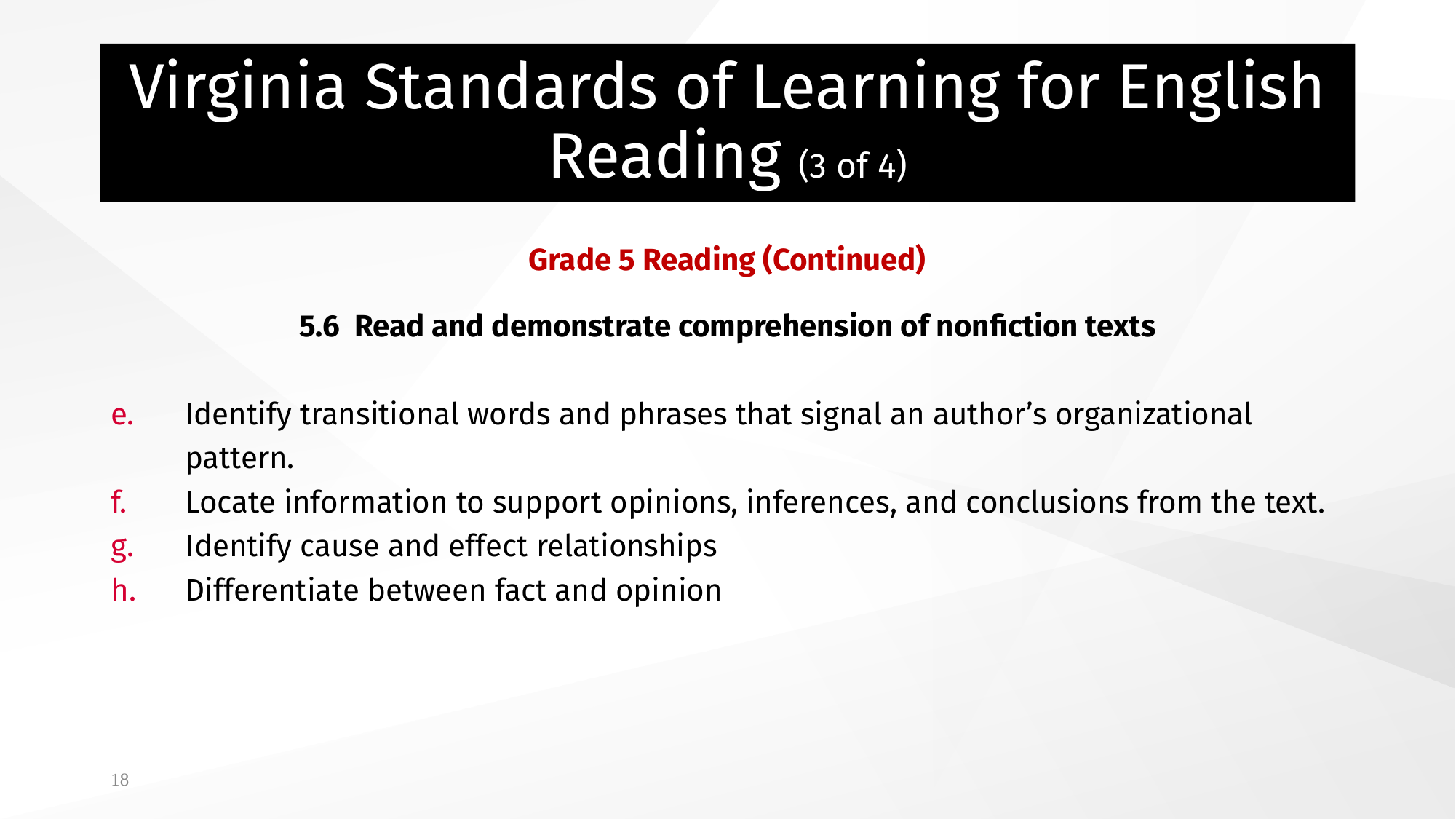

# Virginia Standards of Learning for English Reading (3 of 4)

Grade 5 Reading (Continued)

5.6  Read and demonstrate comprehension of nonfiction texts

Identify transitional words and phrases that signal an author’s organizational pattern.
Locate information to support opinions, inferences, and conclusions from the text.
Identify cause and effect relationships
Differentiate between fact and opinion

18